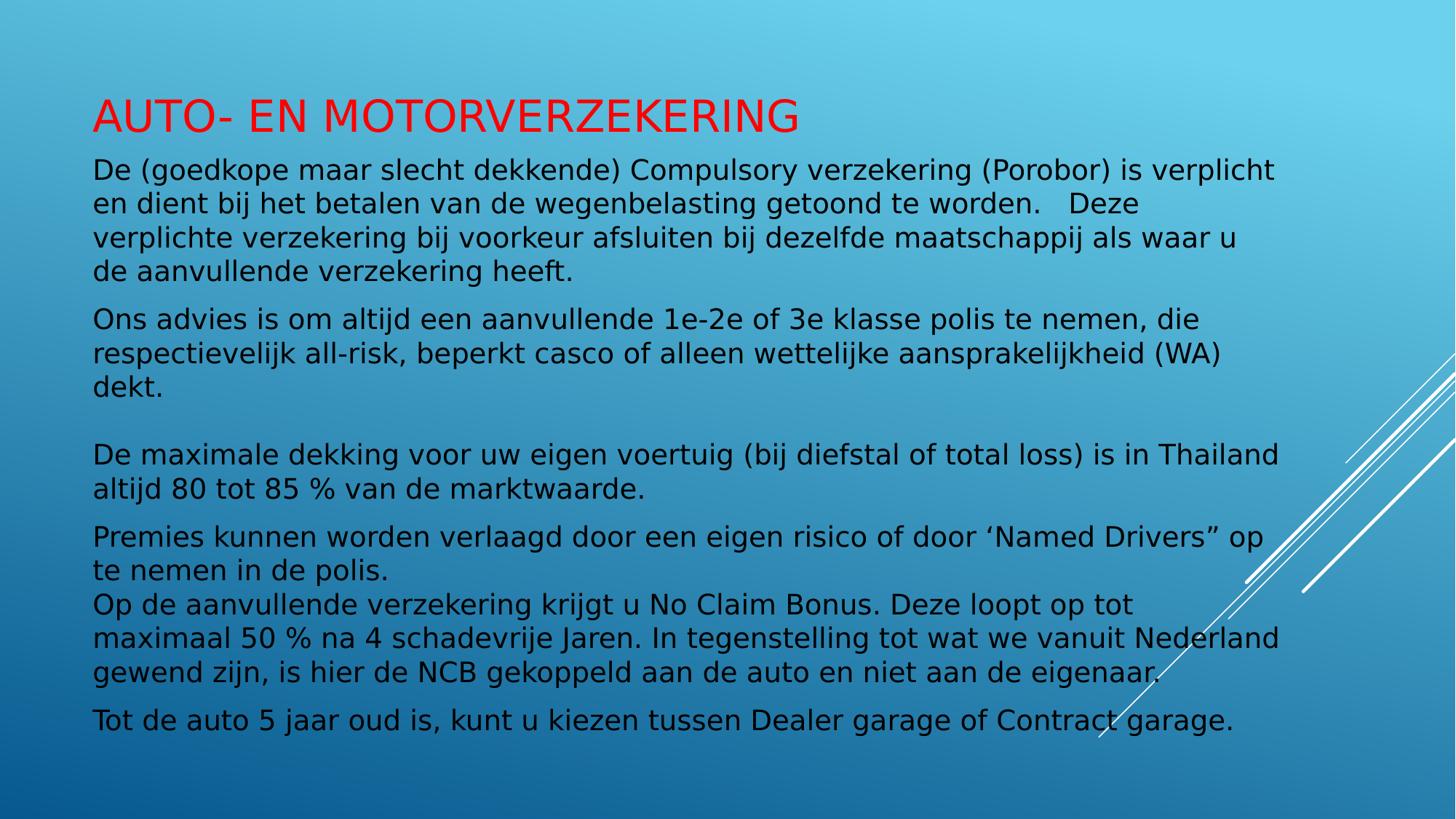

# Auto- en MotorVerzekering
De (goedkope maar slecht dekkende) Compulsory verzekering (Porobor) is verplicht en dient bij het betalen van de wegenbelasting getoond te worden.   Deze verplichte verzekering bij voorkeur afsluiten bij dezelfde maatschappij als waar u de aanvullende verzekering heeft.
Ons advies is om altijd een aanvullende 1e-2e of 3e klasse polis te nemen, die respectievelijk all-risk, beperkt casco of alleen wettelijke aansprakelijkheid (WA) dekt.
De maximale dekking voor uw eigen voertuig (bij diefstal of total loss) is in Thailand altijd 80 tot 85 % van de marktwaarde.
Premies kunnen worden verlaagd door een eigen risico of door ‘Named Drivers” op te nemen in de polis.
Op de aanvullende verzekering krijgt u No Claim Bonus. Deze loopt op tot maximaal 50 % na 4 schadevrije Jaren. In tegenstelling tot wat we vanuit Nederland gewend zijn, is hier de NCB gekoppeld aan de auto en niet aan de eigenaar.
Tot de auto 5 jaar oud is, kunt u kiezen tussen Dealer garage of Contract garage.